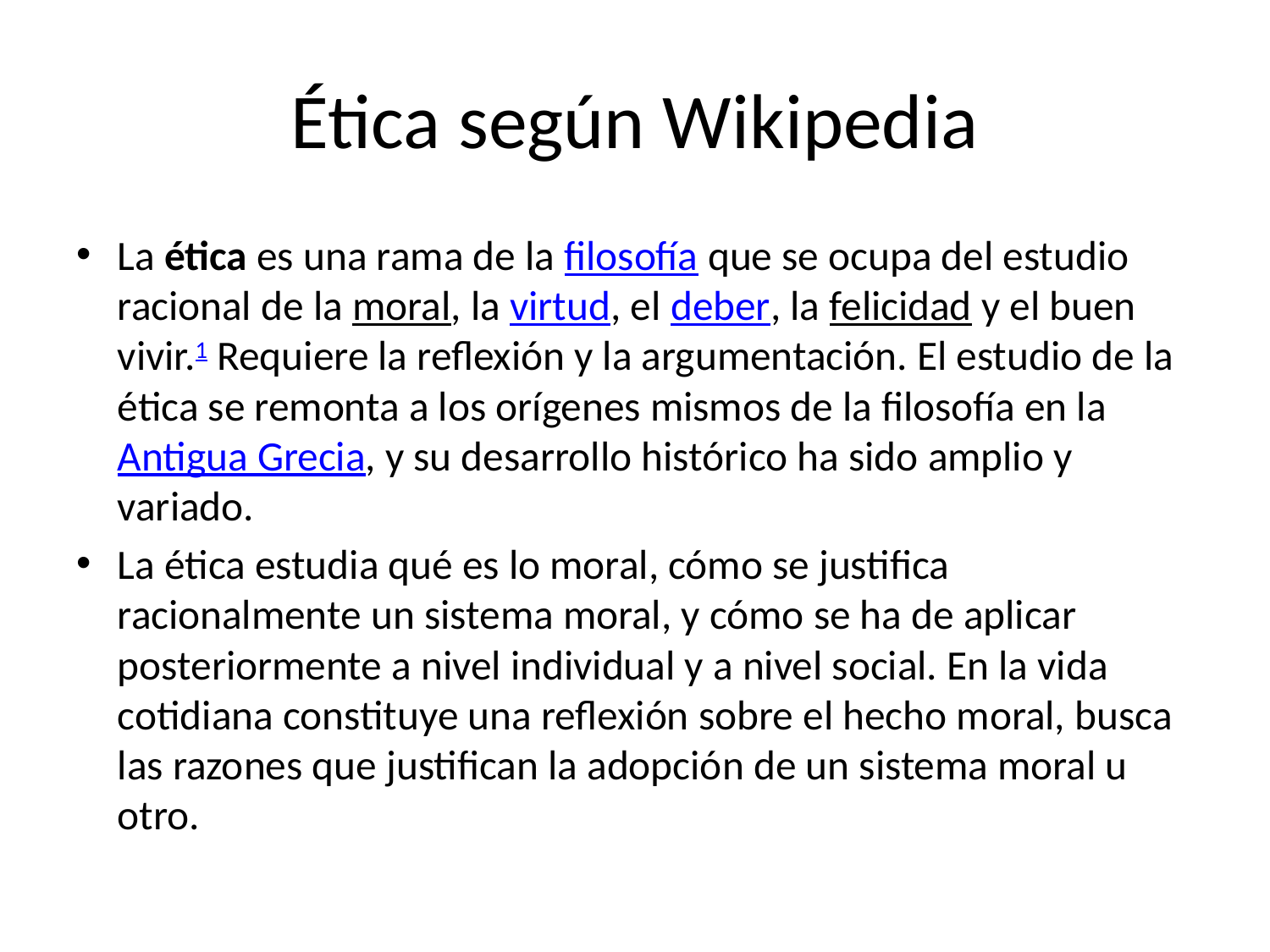

# Ética según Wikipedia
La ética es una rama de la filosofía que se ocupa del estudio racional de la moral, la virtud, el deber, la felicidad y el buen vivir.1 Requiere la reflexión y la argumentación. El estudio de la ética se remonta a los orígenes mismos de la filosofía en la Antigua Grecia, y su desarrollo histórico ha sido amplio y variado.
La ética estudia qué es lo moral, cómo se justifica racionalmente un sistema moral, y cómo se ha de aplicar posteriormente a nivel individual y a nivel social. En la vida cotidiana constituye una reflexión sobre el hecho moral, busca las razones que justifican la adopción de un sistema moral u otro.